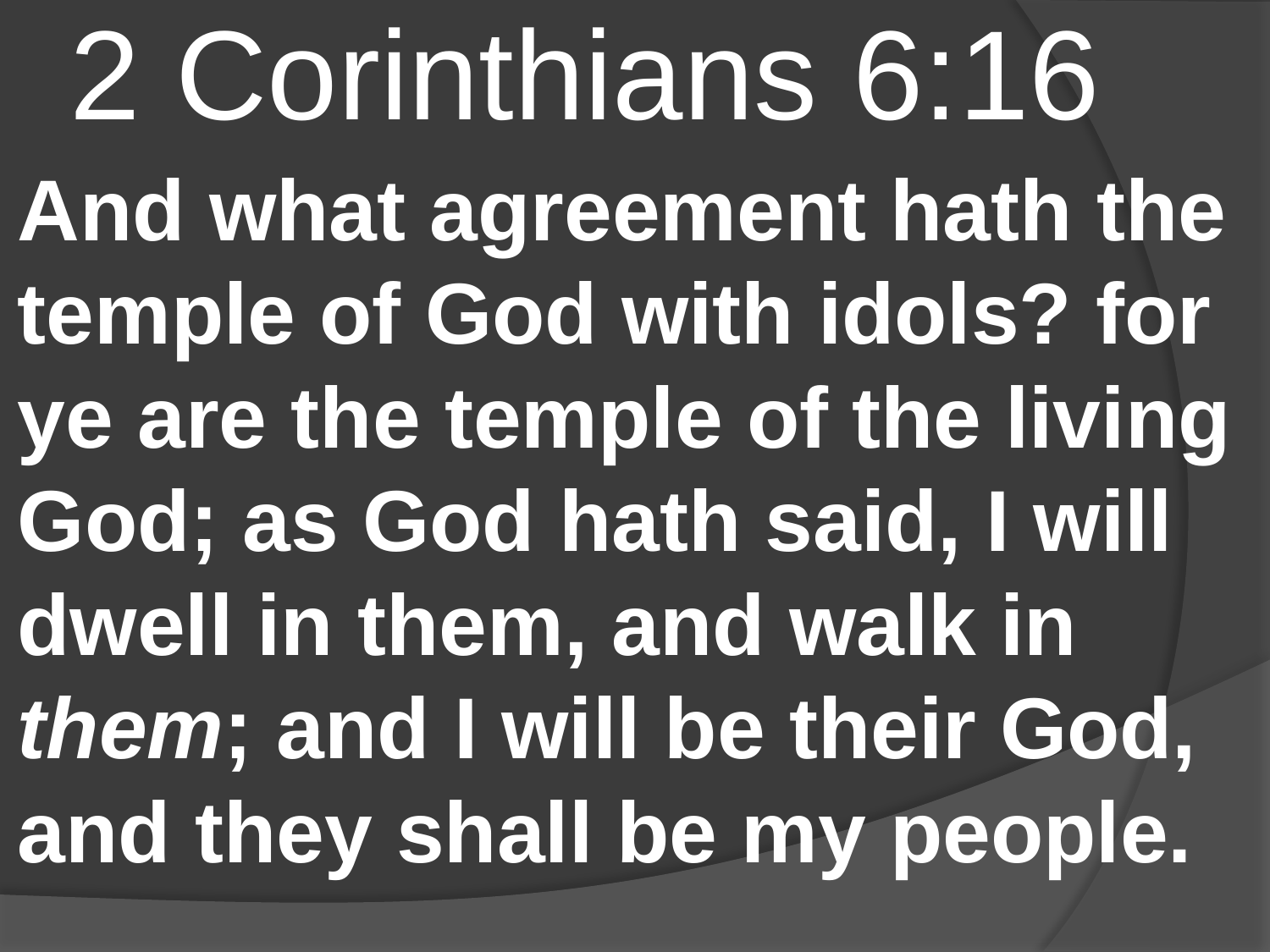

# 2 Corinthians 6:16
And what agreement hath the temple of God with idols? for ye are the temple of the living God; as God hath said, I will dwell in them, and walk in them; and I will be their God, and they shall be my people.